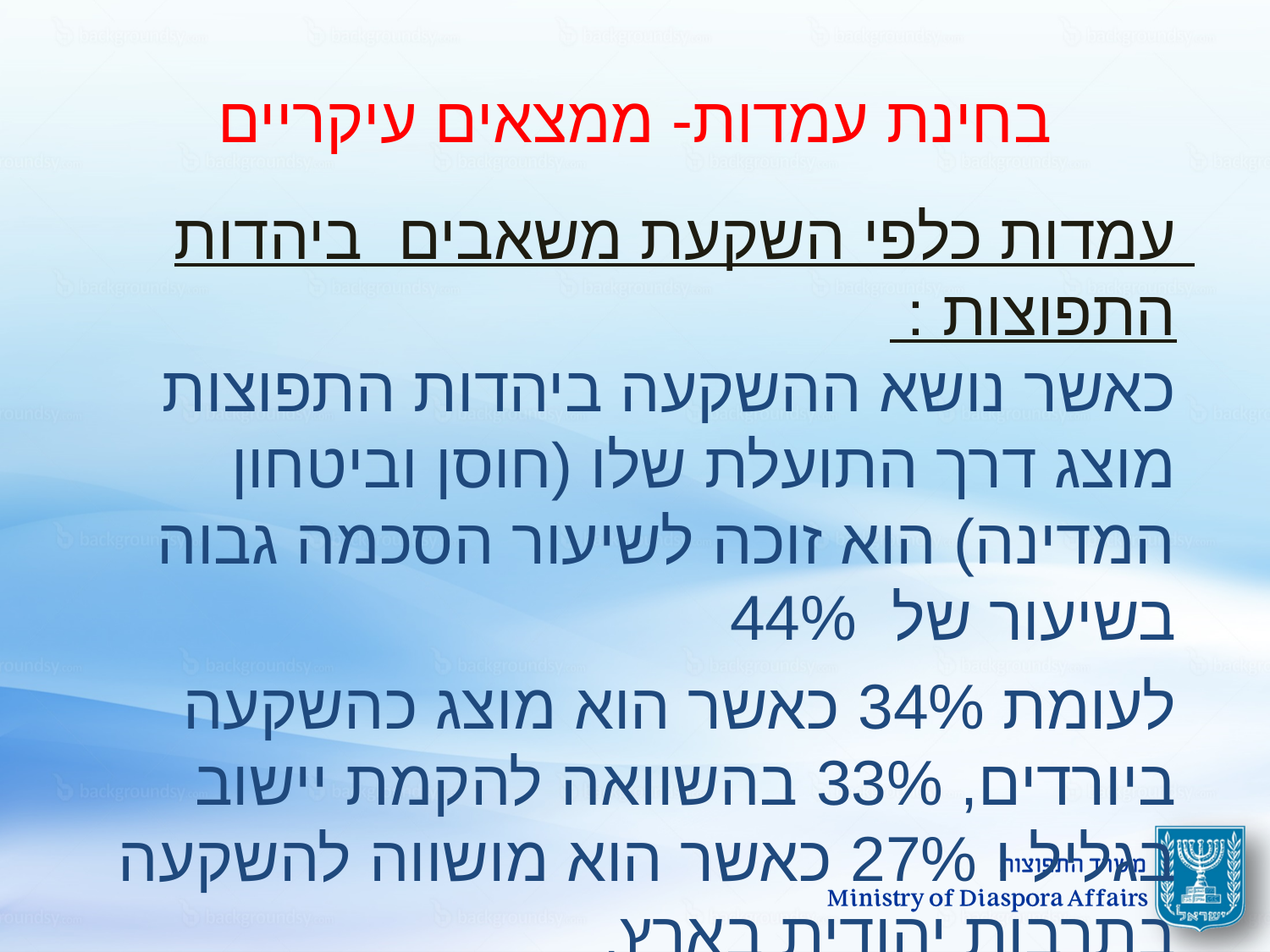

# בחינת עמדות- ממצאים עיקריים
עמדות כלפי השקעת משאבים  ביהדות התפוצות :
כאשר נושא ההשקעה ביהדות התפוצות מוצג דרך התועלת שלו (חוסן וביטחון המדינה) הוא זוכה לשיעור הסכמה גבוה בשיעור של  44%
לעומת 34% כאשר הוא מוצג כהשקעה ביורדים, 33% בהשוואה להקמת יישוב בגליל ו 27% כאשר הוא מושווה להשקעה בתרבות יהודית בארץ.